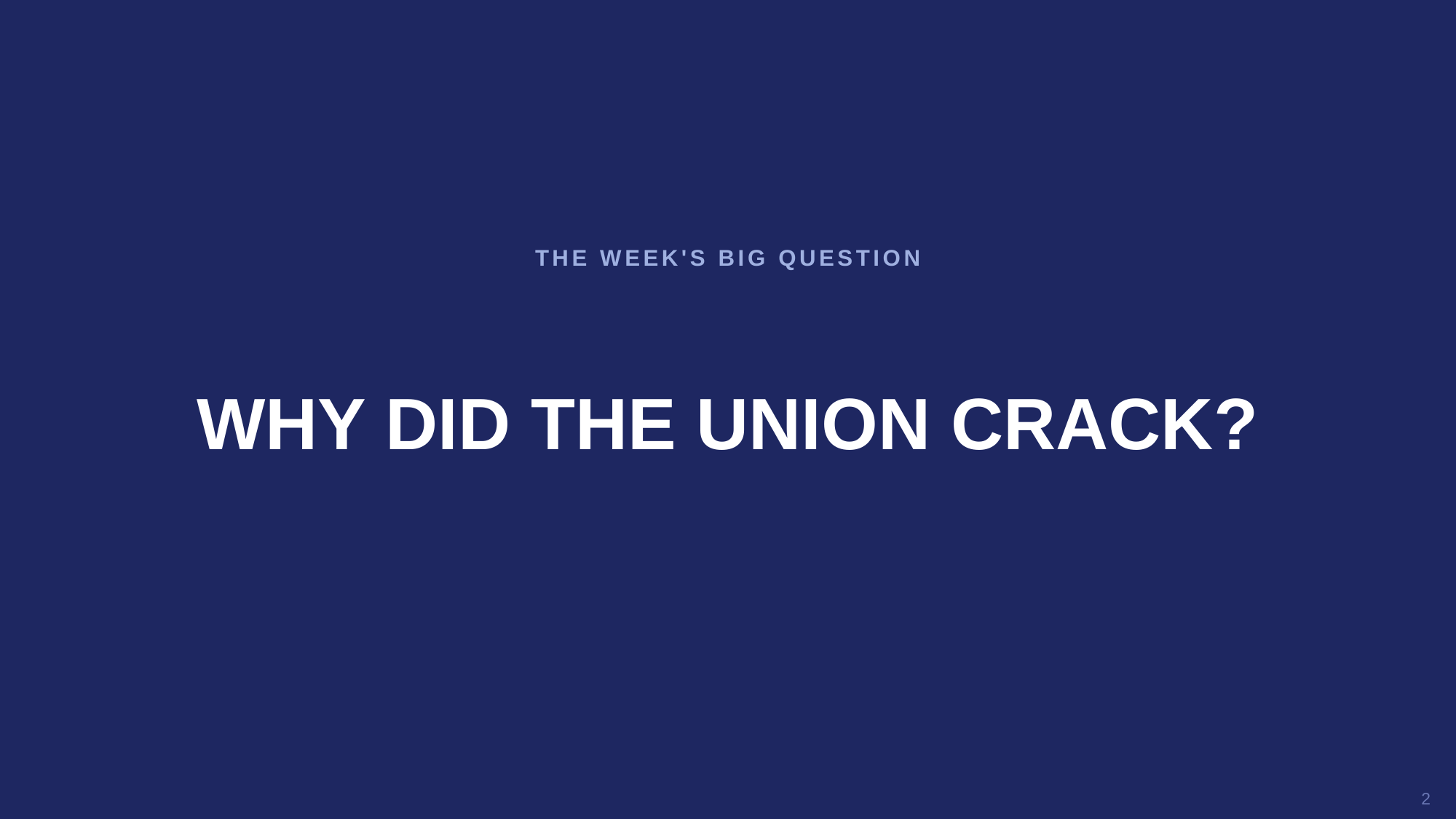

THE WEEK'S BIG QUESTION
WHY DID THE UNION CRACK?
2